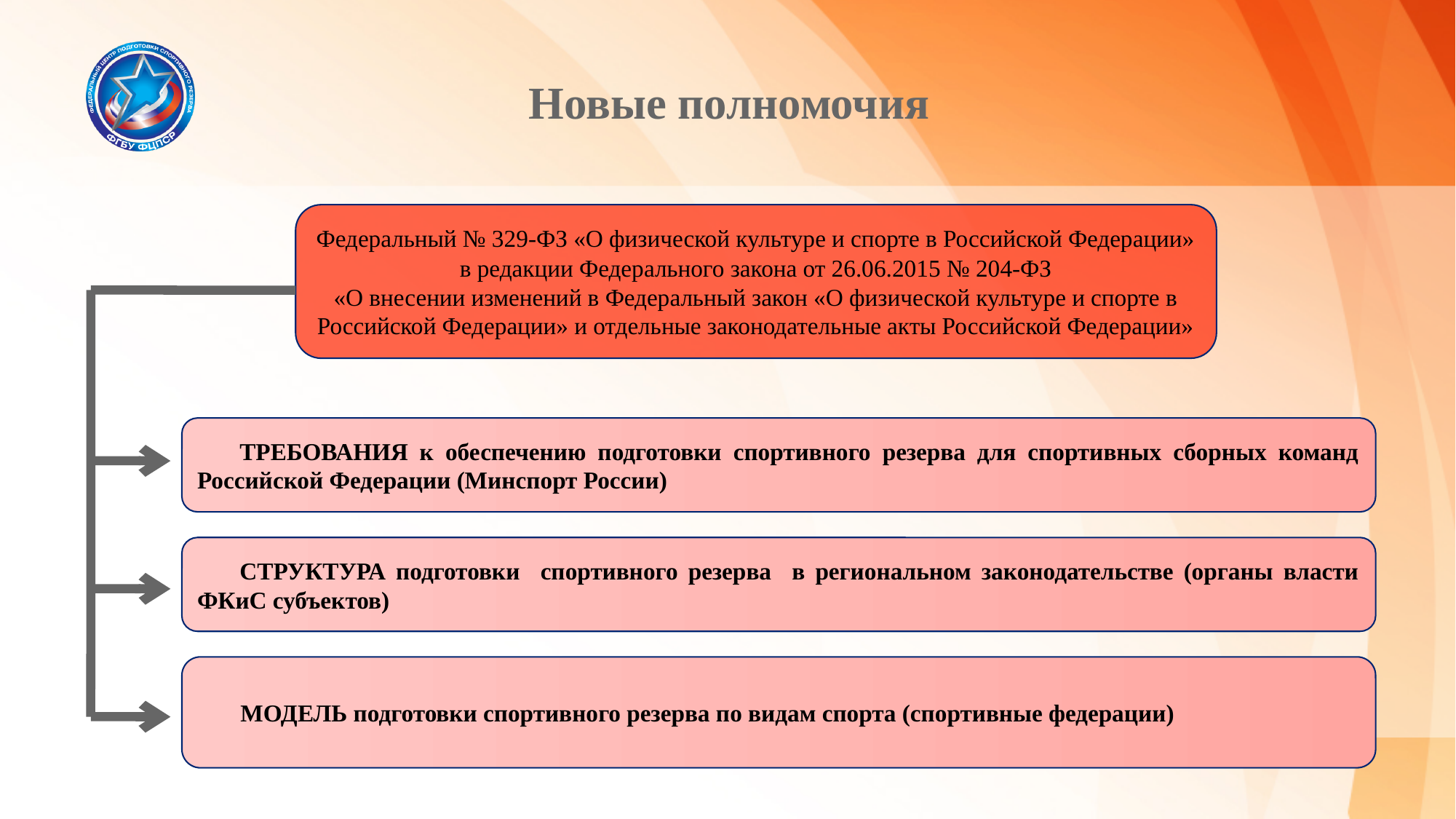

# Новые полномочия
Федеральный № 329-ФЗ «О физической культуре и спорте в Российской Федерации» в редакции Федерального закона от 26.06.2015 № 204-ФЗ
«О внесении изменений в Федеральный закон «О физической культуре и спорте в Российской Федерации» и отдельные законодательные акты Российской Федерации»
ТРЕБОВАНИЯ к обеспечению подготовки спортивного резерва для спортивных сборных команд Российской Федерации (Минспорт России)
СТРУКТУРА подготовки  спортивного резерва  в региональном законодательстве (органы власти ФКиС субъектов)
МОДЕЛЬ подготовки спортивного резерва по видам спорта (спортивные федерации)